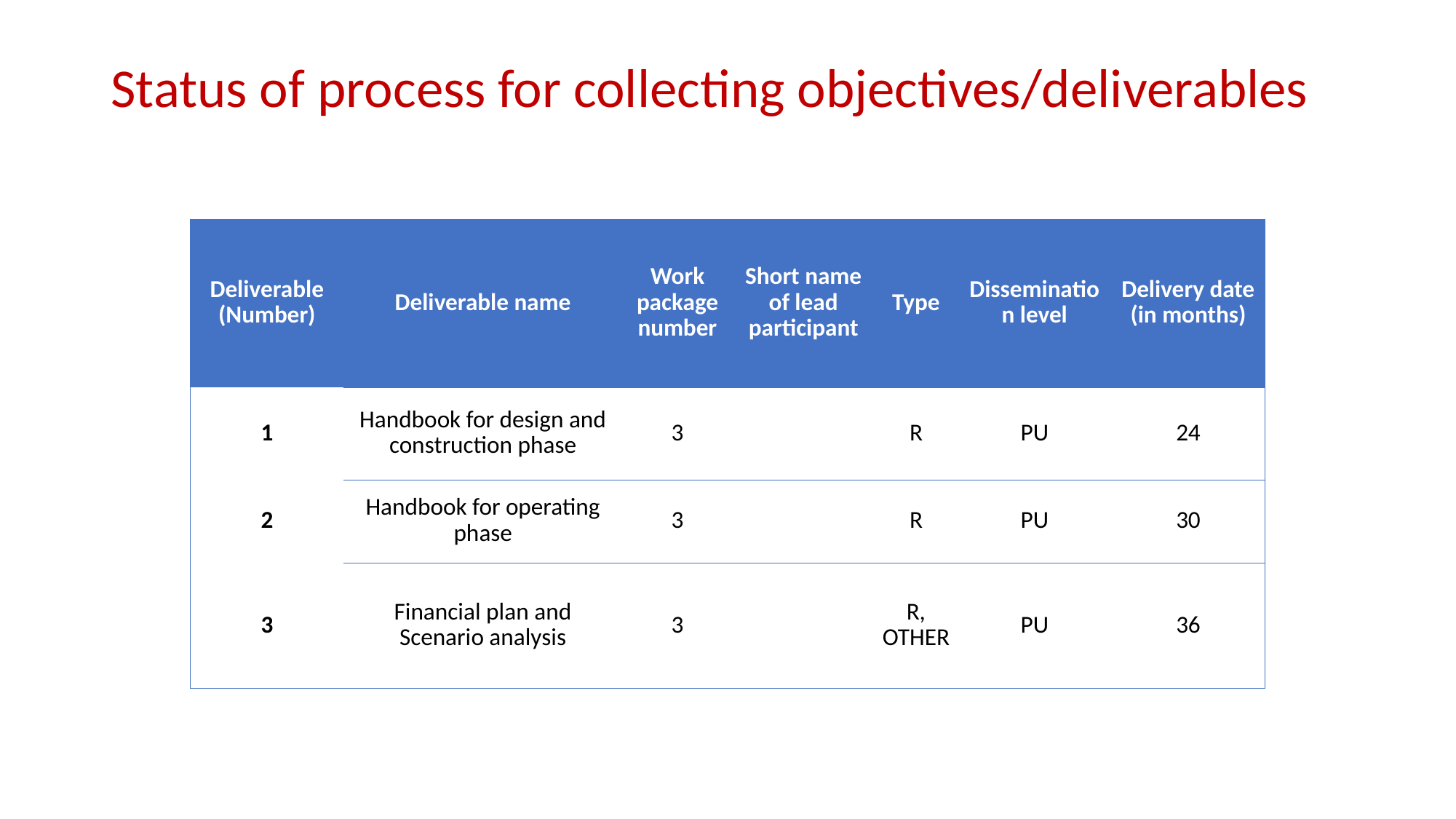

# Status of process for collecting objectives/deliverables
| Deliverable (Number) | Deliverable name | Work package number | Short name of lead participant | Type | Dissemination level | Delivery date (in months) |
| --- | --- | --- | --- | --- | --- | --- |
| 1 | Handbook for design and construction phase | 3 |  | R | PU | 24 |
| 2 | Handbook for operating phase | 3 |  | R | PU | 30 |
| 3 | Financial plan and Scenario analysis | 3 |  | R, OTHER | PU | 36 |